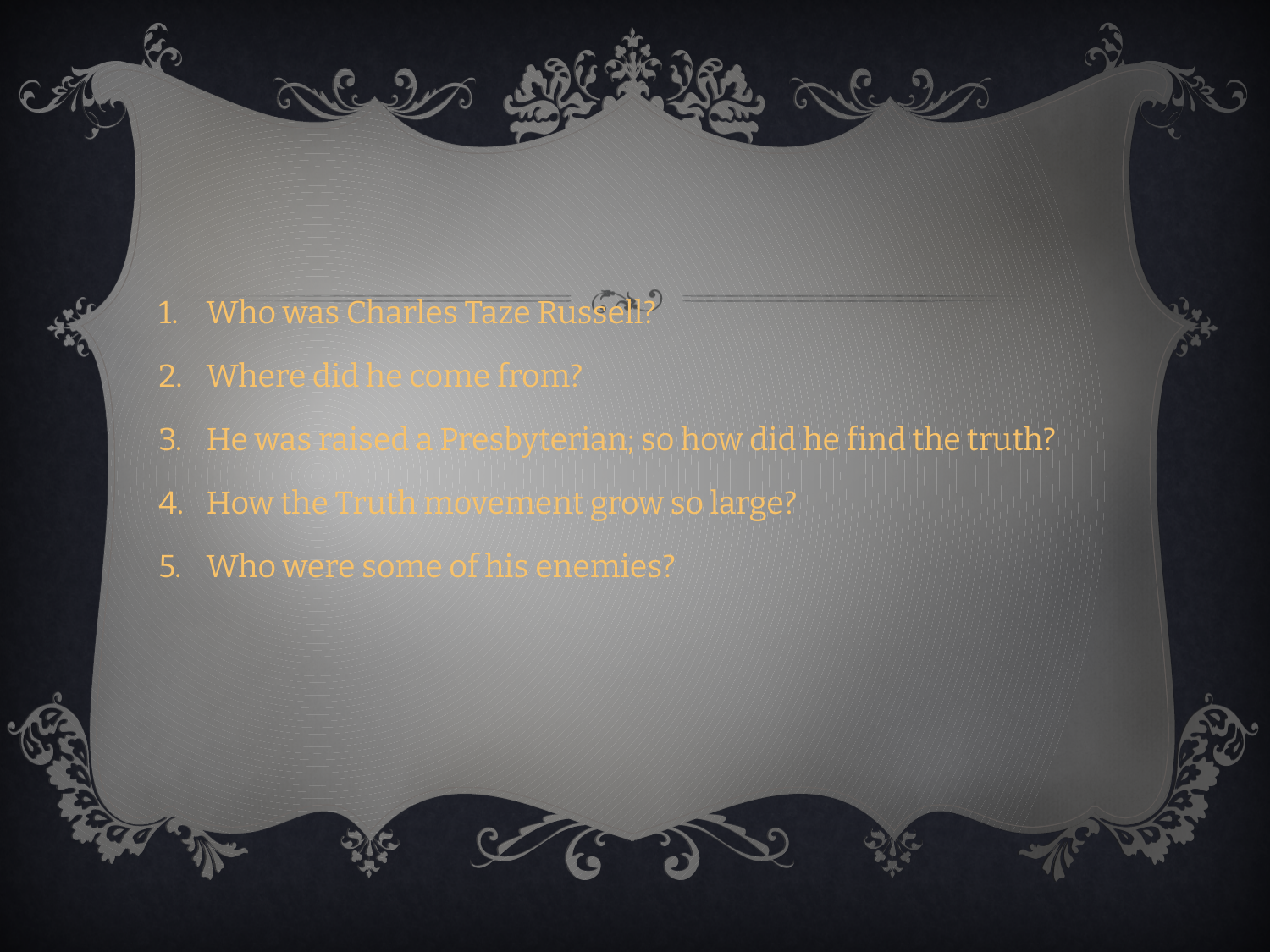

Who was Charles Taze Russell?
Where did he come from?
He was raised a Presbyterian; so how did he find the truth?
How the Truth movement grow so large?
Who were some of his enemies?